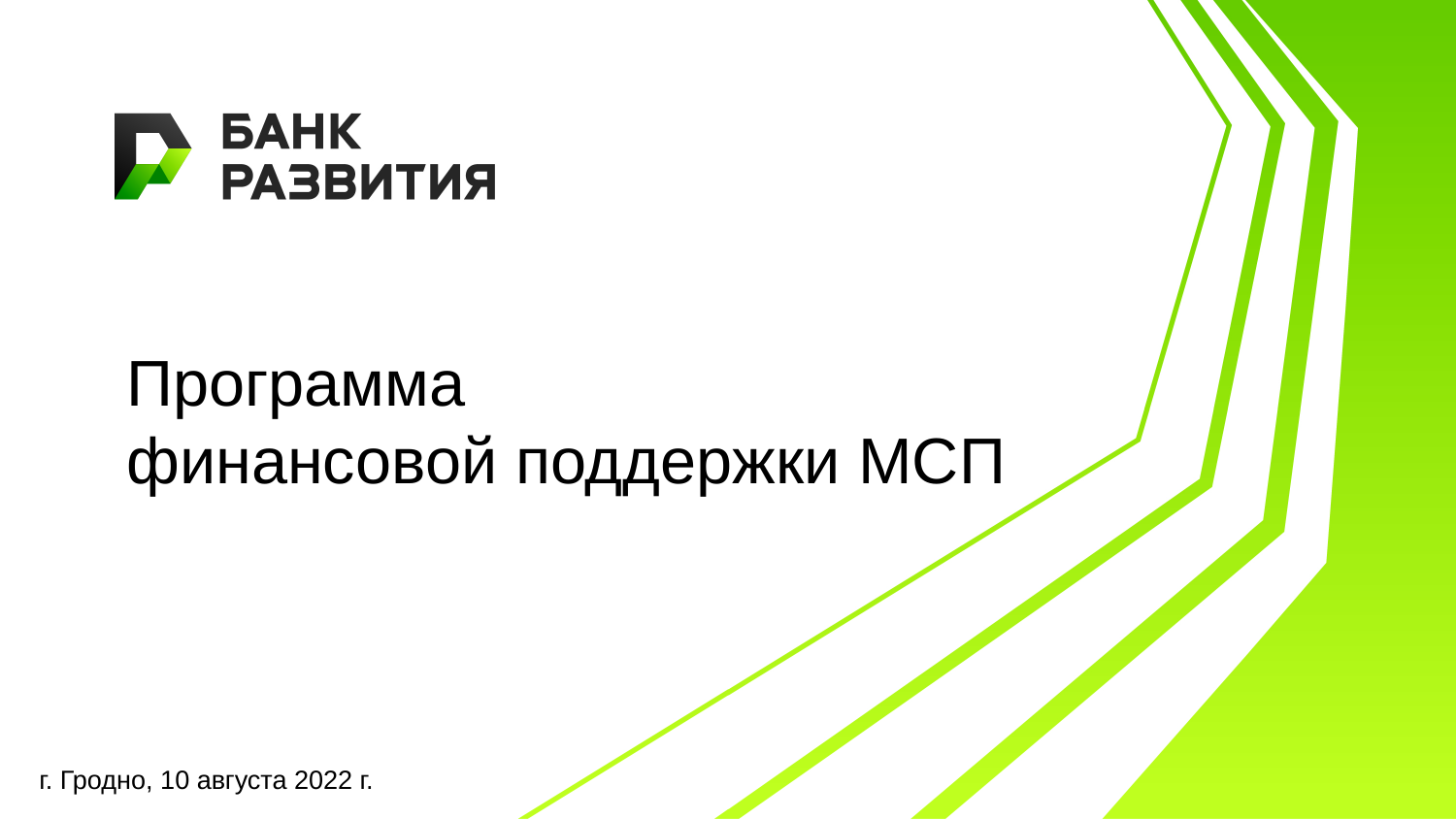

Программа
финансовой поддержки МСП
г. Гродно, 10 августа 2022 г.